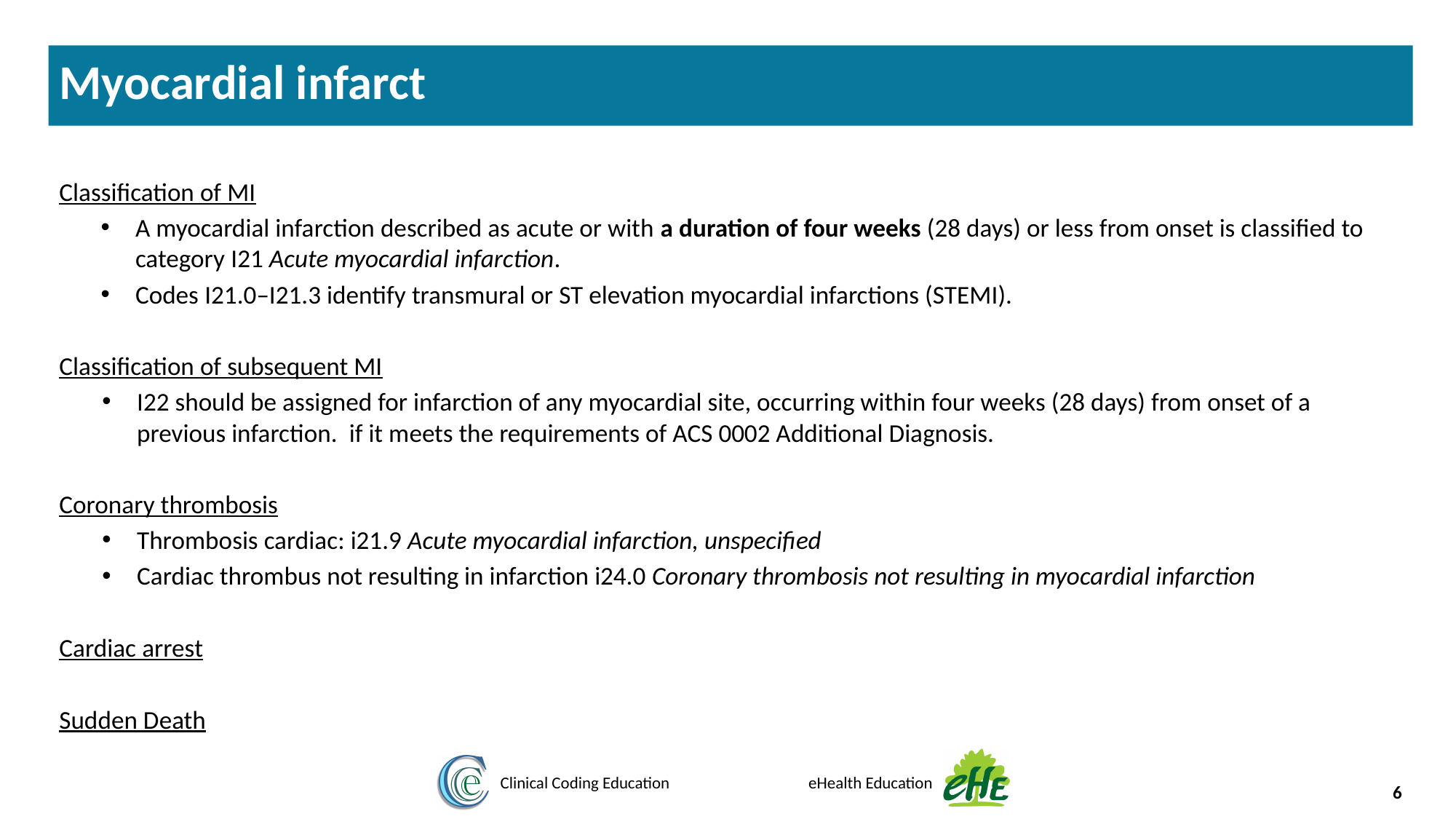

Myocardial infarct

Classification of MI
A myocardial infarction described as acute or with a duration of four weeks (28 days) or less from onset is classified to category I21 Acute myocardial infarction.
Codes I21.0–I21.3 identify transmural or ST elevation myocardial infarctions (STEMI).

Classification of subsequent MI
I22 should be assigned for infarction of any myocardial site, occurring within four weeks (28 days) from onset of a previous infarction.  if it meets the requirements of ACS 0002 Additional Diagnosis.

Coronary thrombosis
Thrombosis cardiac: i21.9 Acute myocardial infarction, unspecified
Cardiac thrombus not resulting in infarction i24.0 Coronary thrombosis not resulting in myocardial infarction

Cardiac arrest

Sudden Death

6